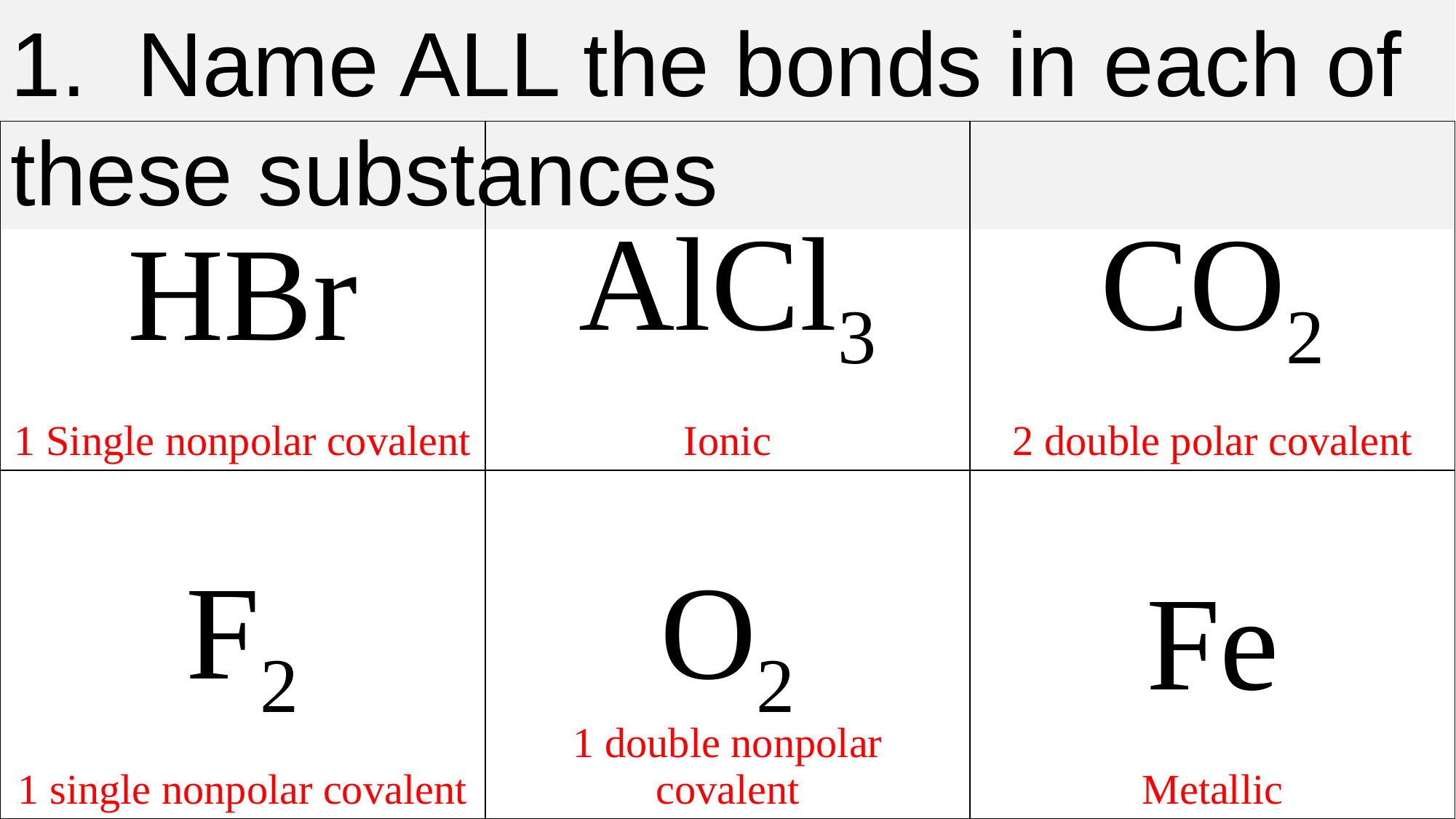

1.  Name ALL the bonds in each of these substances
| 1 Single nonpolar covalent | Ionic | 2 double polar covalent |
| --- | --- | --- |
| 1 single nonpolar covalent | 1 double nonpolar covalent | Metallic |
| HBr | AlCl3 | CO2 |
| --- | --- | --- |
| F2 | O2 | Fe |